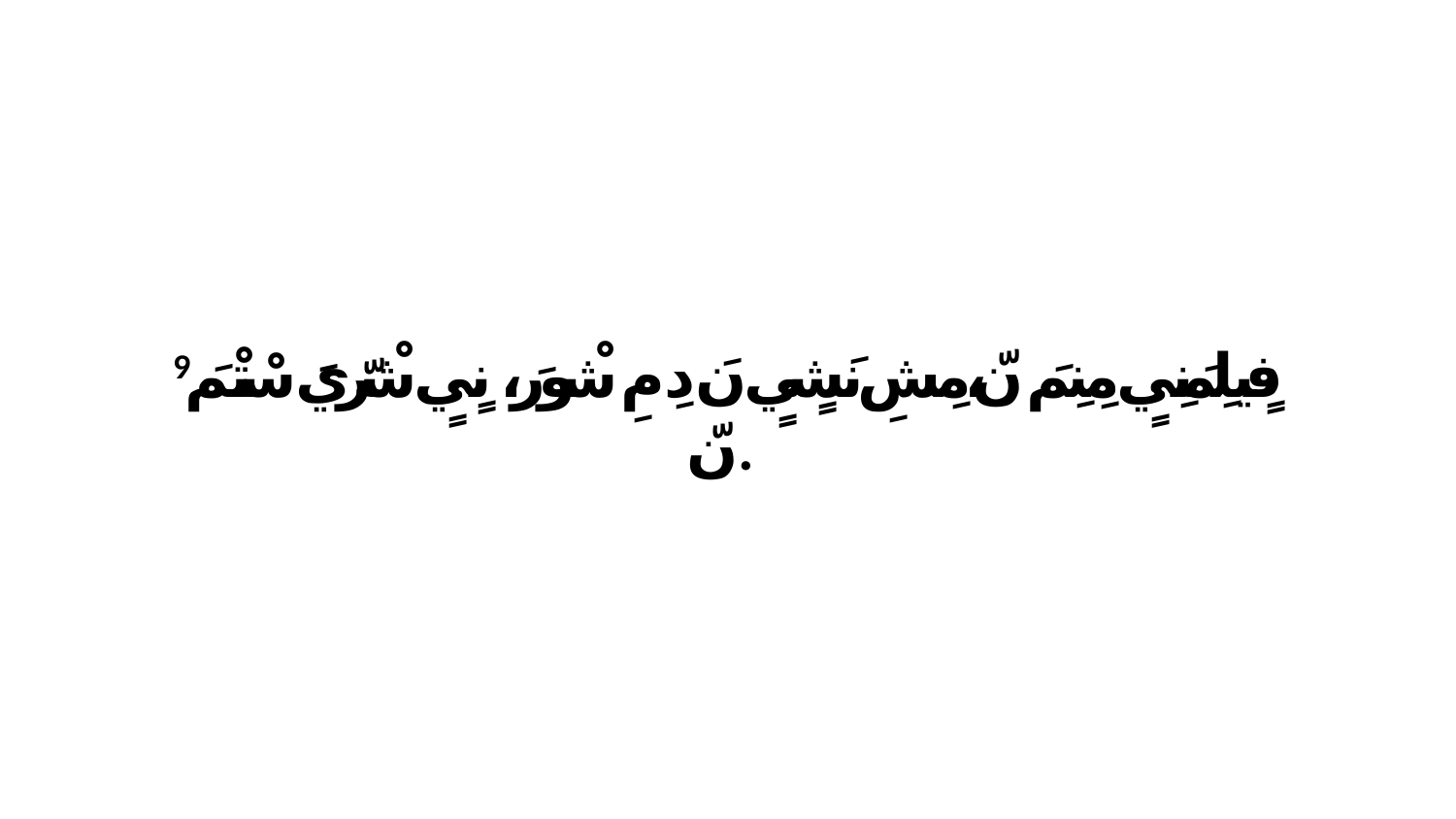

9 فٍيلِمَنِيٍ مِنِمَ نّ،مِشِ نَشٍيٍ نَ دِ مِ شْورَ، نٍيٍ شْرّيَ سْتْمَ نّ.